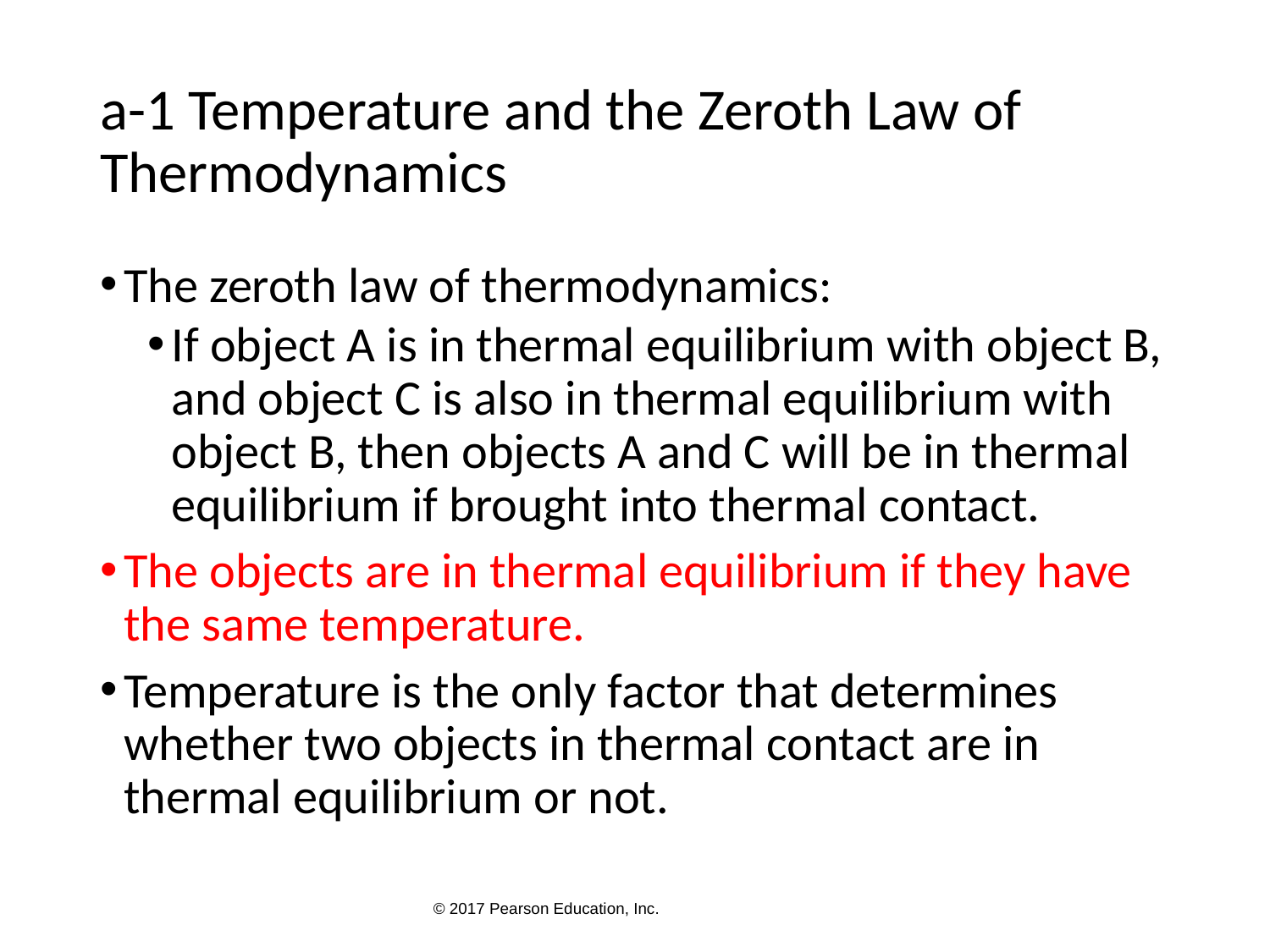

# a-1 Temperature and the Zeroth Law of Thermodynamics
The zeroth law of thermodynamics:
If object A is in thermal equilibrium with object B, and object C is also in thermal equilibrium with object B, then objects A and C will be in thermal equilibrium if brought into thermal contact.
The objects are in thermal equilibrium if they have the same temperature.
Temperature is the only factor that determines whether two objects in thermal contact are in thermal equilibrium or not.
© 2017 Pearson Education, Inc.